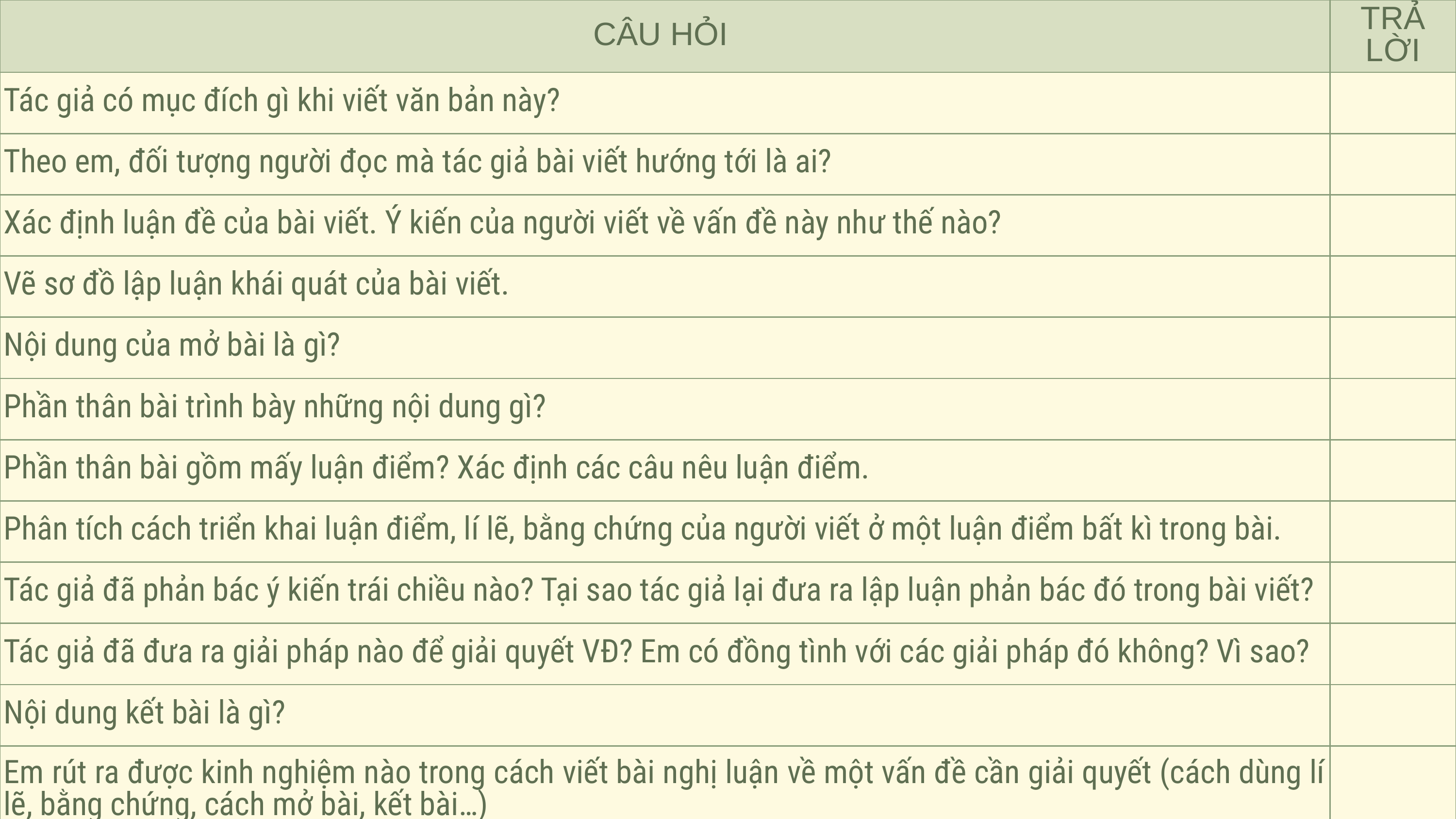

| CÂU HỎI | TRẢ LỜI |
| --- | --- |
| Tác giả có mục đích gì khi viết văn bản này? |  |
| Theo em, đối tượng người đọc mà tác giả bài viết hướng tới là ai? |  |
| Xác định luận đề của bài viết. Ý kiến của người viết về vấn đề này như thế nào? |  |
| Vẽ sơ đồ lập luận khái quát của bài viết. |  |
| Nội dung của mở bài là gì? |  |
| Phần thân bài trình bày những nội dung gì? |  |
| Phần thân bài gồm mấy luận điểm? Xác định các câu nêu luận điểm. |  |
| Phân tích cách triển khai luận điểm, lí lẽ, bằng chứng của người viết ở một luận điểm bất kì trong bài. |  |
| Tác giả đã phản bác ý kiến trái chiều nào? Tại sao tác giả lại đưa ra lập luận phản bác đó trong bài viết? |  |
| Tác giả đã đưa ra giải pháp nào để giải quyết VĐ? Em có đồng tình với các giải pháp đó không? Vì sao? |  |
| Nội dung kết bài là gì? |  |
| Em rút ra được kinh nghiệm nào trong cách viết bài nghị luận về một vấn đề cần giải quyết (cách dùng lí lẽ, bằng chứng, cách mở bài, kết bài…) |  |